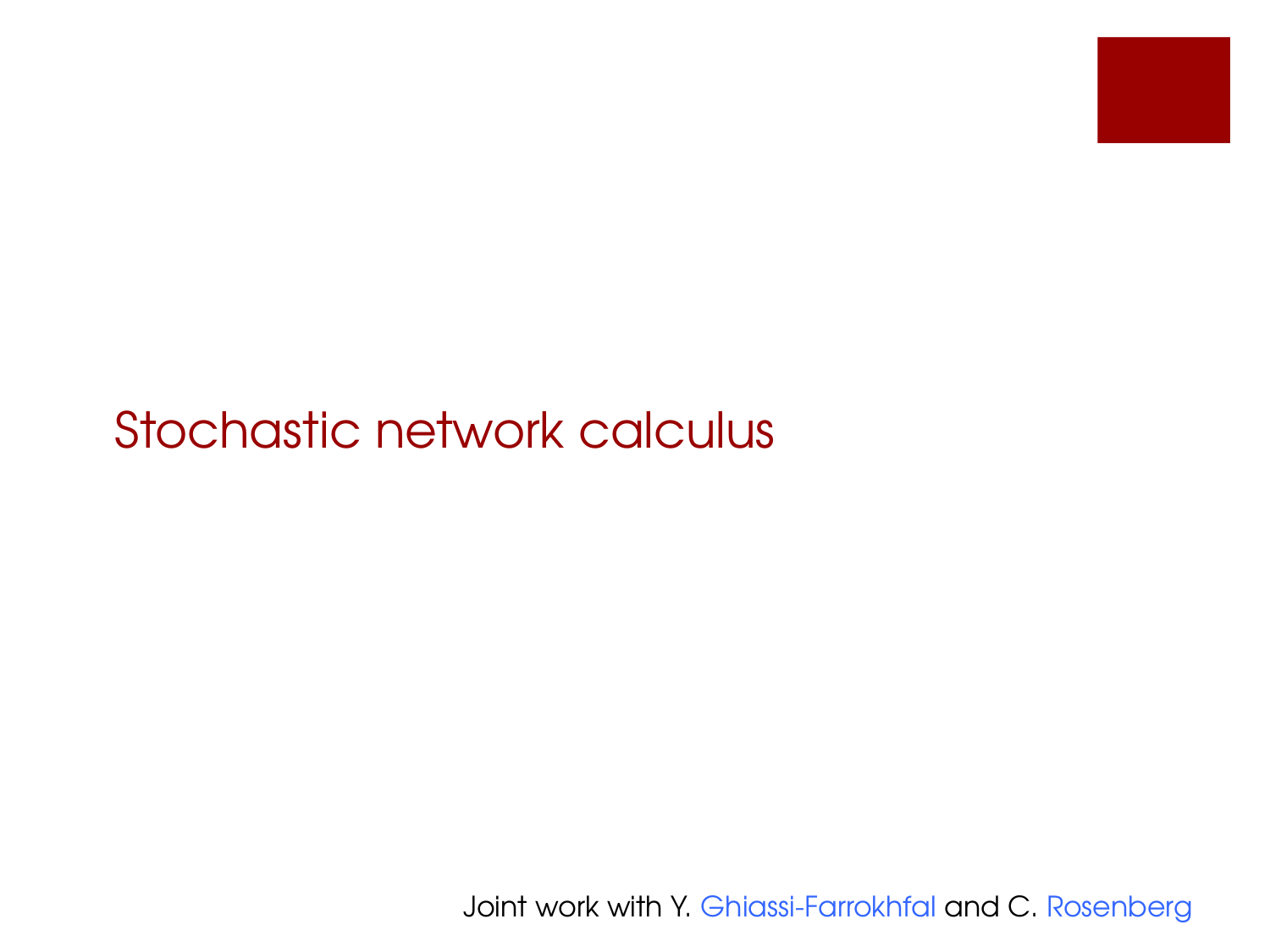

# Stochastic network calculus
Joint work with Y. Ghiassi-Farrokhfal and C. Rosenberg